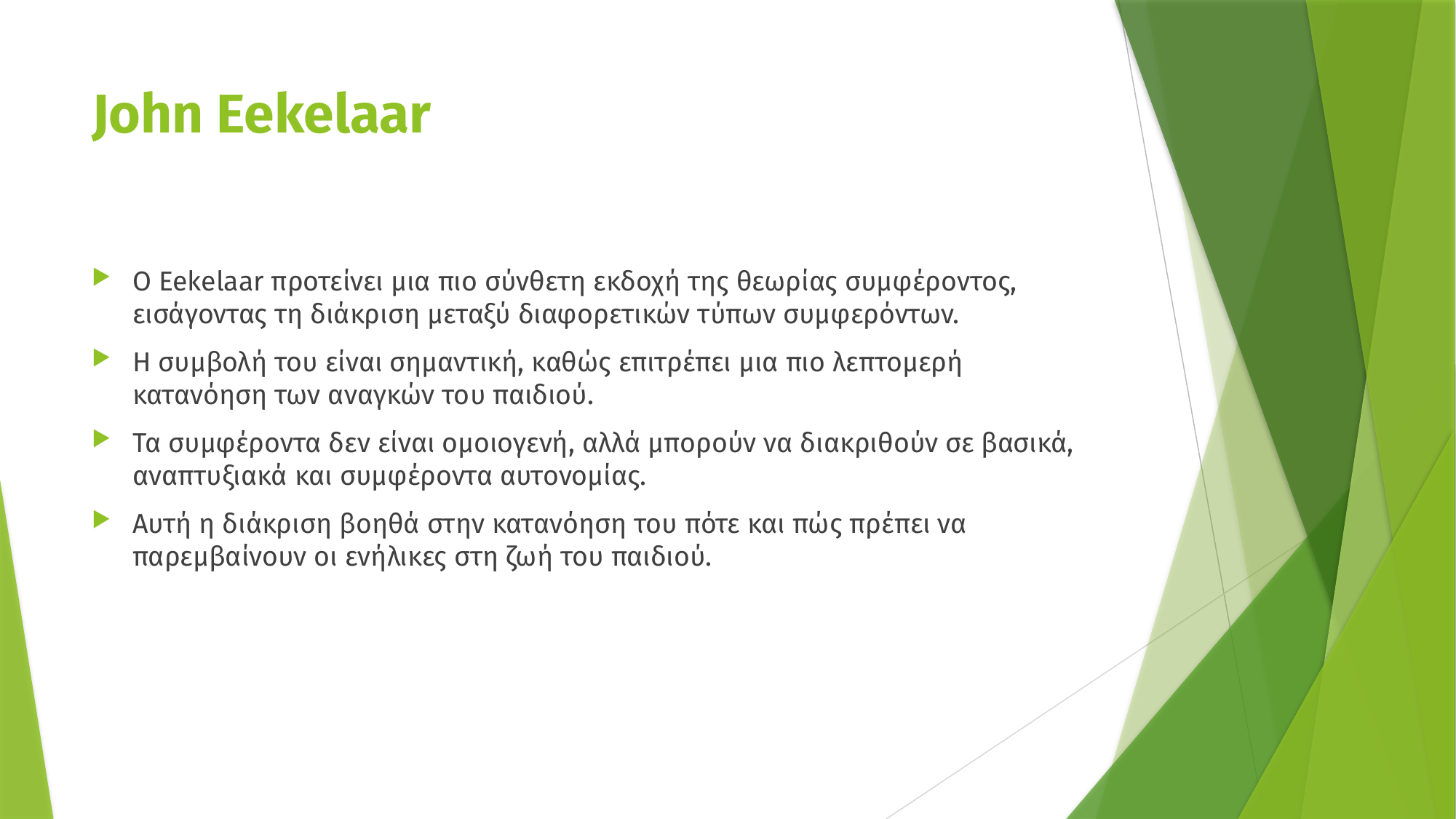

# John Eekelaar
Ο Eekelaar προτείνει μια πιο σύνθετη εκδοχή της θεωρίας συμφέροντος, εισάγοντας τη διάκριση μεταξύ διαφορετικών τύπων συμφερόντων.
Η συμβολή του είναι σημαντική, καθώς επιτρέπει μια πιο λεπτομερή κατανόηση των αναγκών του παιδιού.
Τα συμφέροντα δεν είναι ομοιογενή, αλλά μπορούν να διακριθούν σε βασικά, αναπτυξιακά και συμφέροντα αυτονομίας.
Αυτή η διάκριση βοηθά στην κατανόηση του πότε και πώς πρέπει να παρεμβαίνουν οι ενήλικες στη ζωή του παιδιού.